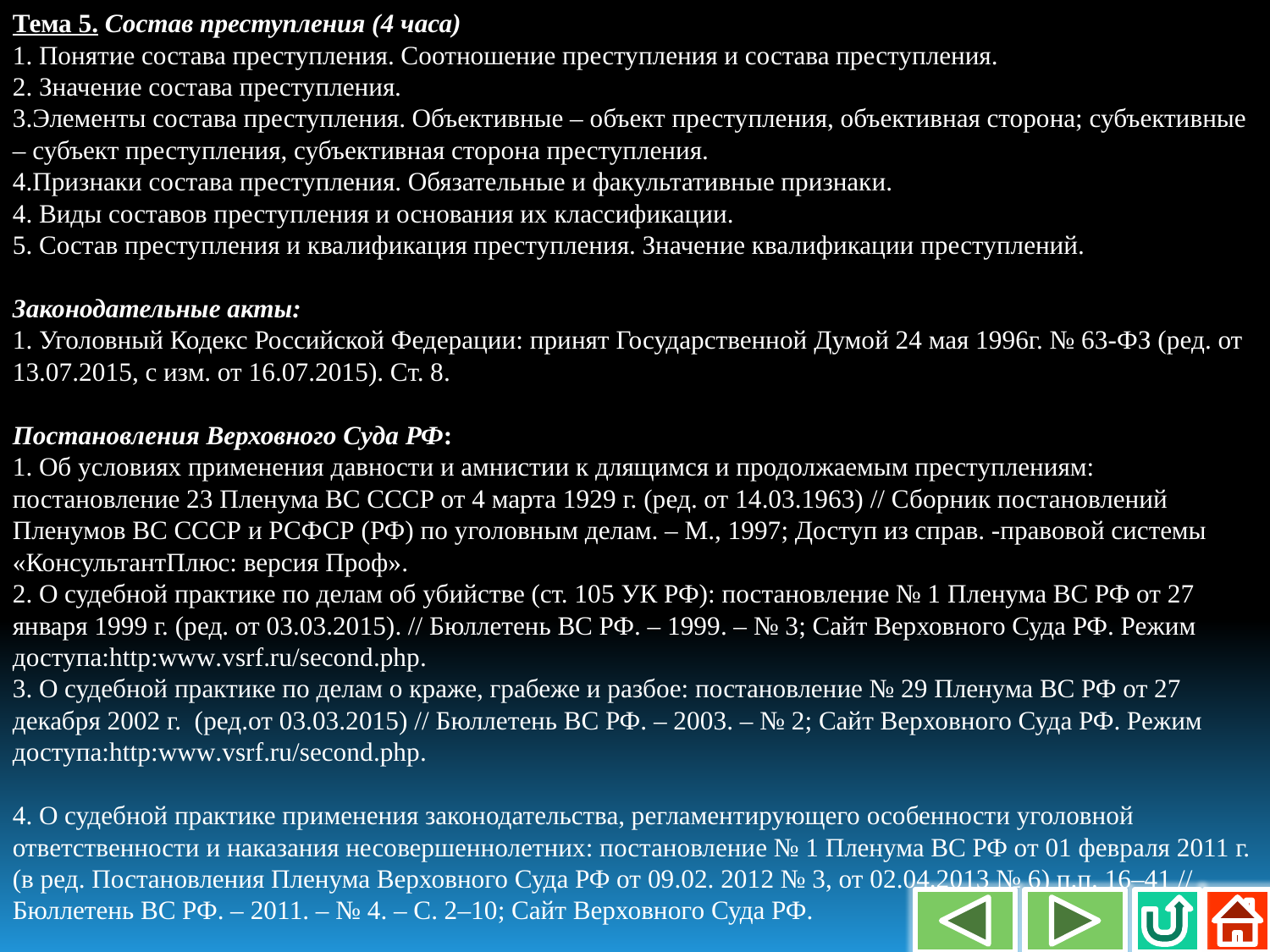

Тема 5. Состав преступления (4 часа)
1. Понятие состава преступления. Соотношение преступления и состава преступления.
2. Значение состава преступления.
3.Элементы состава преступления. Объективные – объект преступления, объективная сторона; субъективные – субъект преступления, субъективная сторона преступления.
4.Признаки состава преступления. Обязательные и факультативные признаки.
4. Виды составов преступления и основания их классификации.
5. Состав преступления и квалификация преступления. Значение квалификации преступлений.

Законодательные акты:
1. Уголовный Кодекс Российской Федерации: принят Государственной Думой 24 мая 1996г. № 63-ФЗ (ред. от 13.07.2015, с изм. от 16.07.2015). Ст. 8.

Постановления Верховного Суда РФ:
1. Об условиях применения давности и амнистии к длящимся и продолжаемым преступлениям: постановление 23 Пленума ВС СССР от 4 марта 1929 г. (ред. от 14.03.1963) // Сборник постановлений Пленумов ВС СССР и РСФСР (РФ) по уголовным делам. – М., 1997; Доступ из справ. -правовой системы «КонсультантПлюс: версия Проф».
2. О судебной практике по делам об убийстве (ст. 105 УК РФ): постановление № 1 Пленума ВС РФ от 27 января 1999 г. (ред. от 03.03.2015). // Бюллетень ВС РФ. – 1999. – № 3; Сайт Верховного Суда РФ. Режим доступа:http:www.vsrf.ru/second.php.
3. О судебной практике по делам о краже, грабеже и разбое: постановление № 29 Пленума ВС РФ от 27 декабря 2002 г.  (ред.от 03.03.2015) // Бюллетень ВС РФ. – 2003. – № 2; Сайт Верховного Суда РФ. Режим доступа:http:www.vsrf.ru/second.php.

4. О судебной практике применения законодательства, регламентирующего особенности уголовной ответственности и наказания несовершеннолетних: постановление № 1 Пленума ВС РФ от 01 февраля 2011 г. (в ред. Постановления Пленума Верховного Суда РФ от 09.02. 2012 № 3, от 02.04.2013 № 6) п.п. 16–41 // Бюллетень ВС РФ. – 2011. – № 4. – С. 2–10; Сайт Верховного Суда РФ.